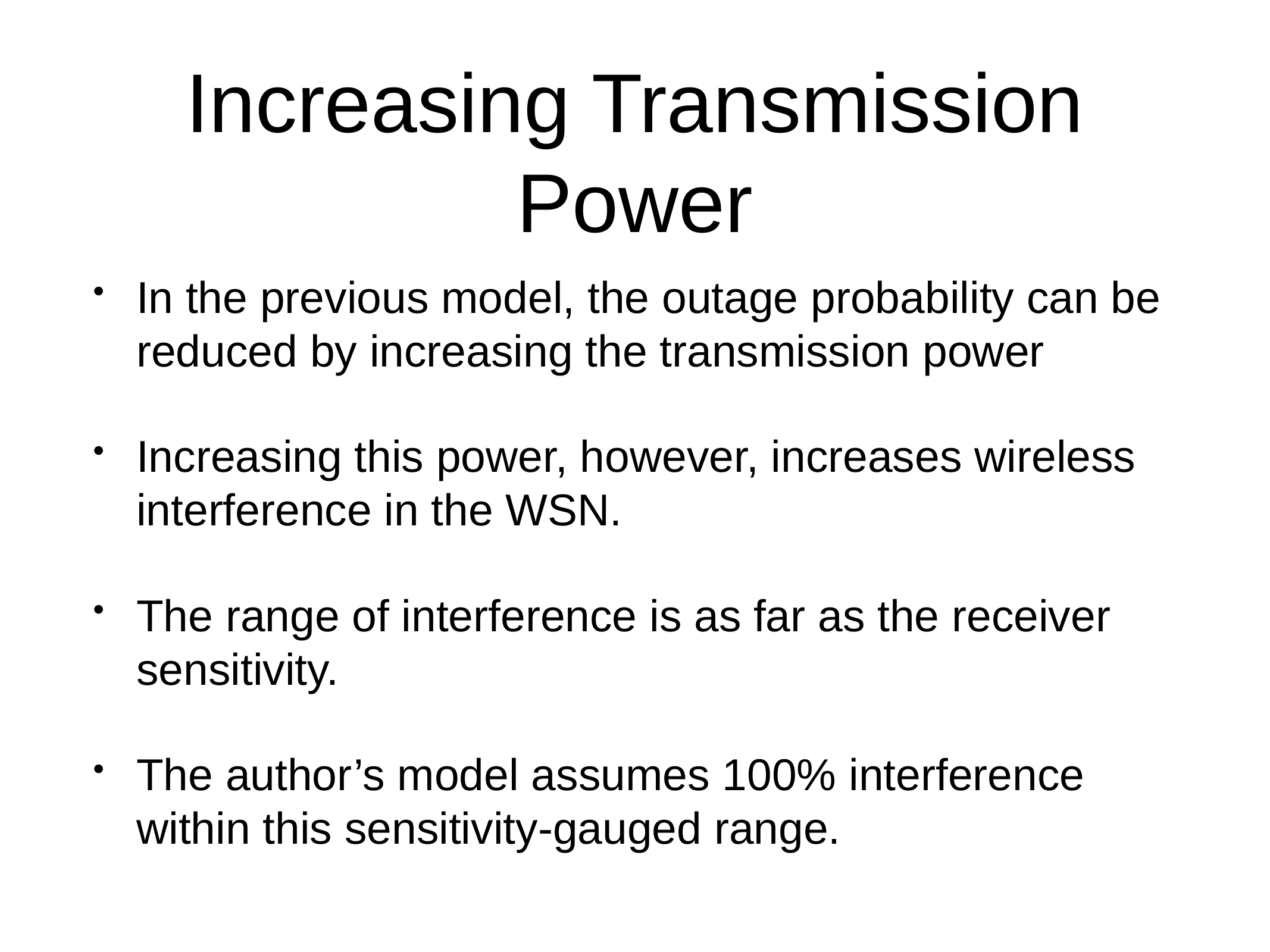

# Increasing Transmission Power
In the previous model, the outage probability can be reduced by increasing the transmission power
Increasing this power, however, increases wireless interference in the WSN.
The range of interference is as far as the receiver sensitivity.
The author’s model assumes 100% interference within this sensitivity-gauged range.